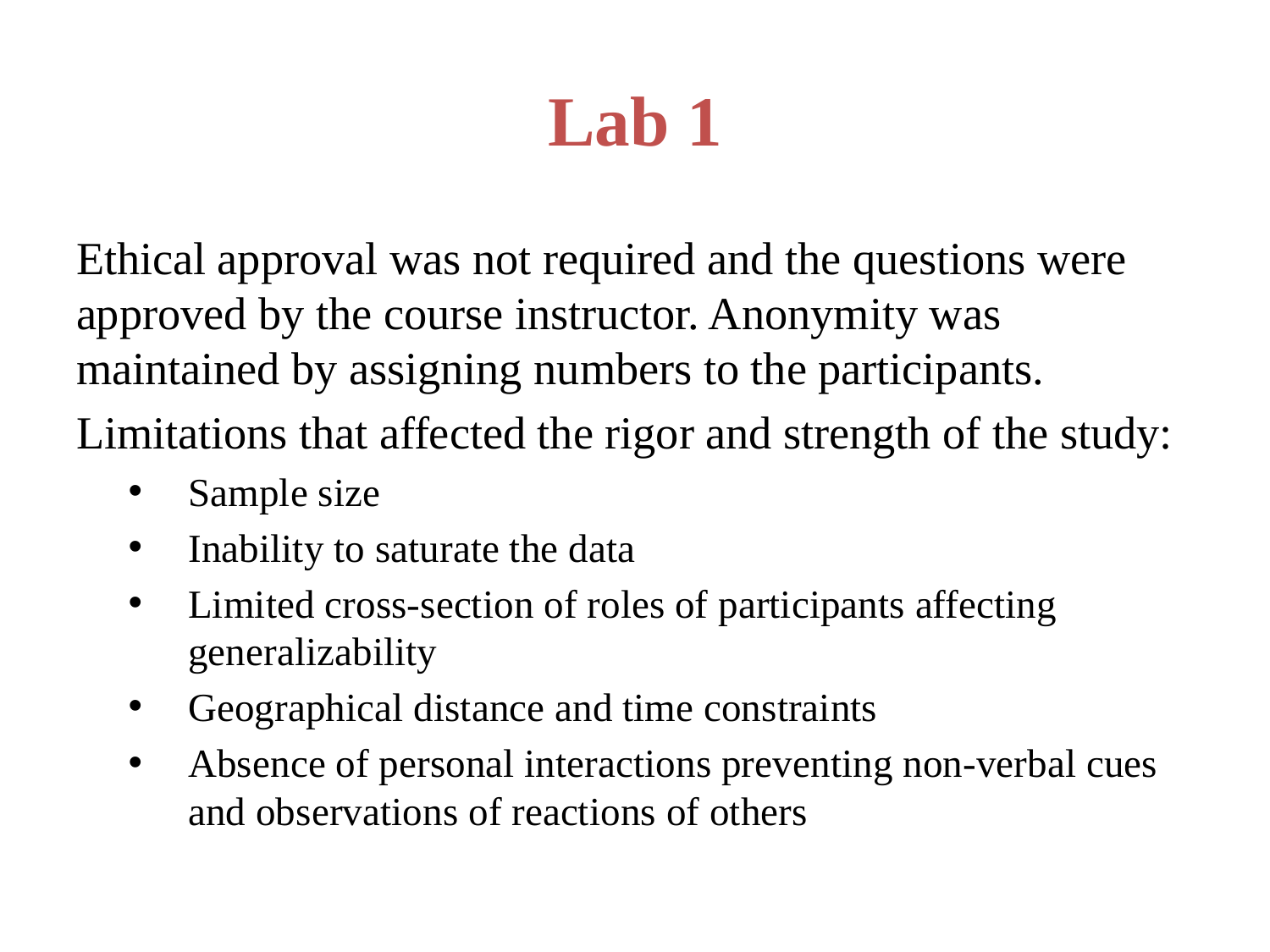

# Lab 1
Ethical approval was not required and the questions were approved by the course instructor. Anonymity was maintained by assigning numbers to the participants.
Limitations that affected the rigor and strength of the study:
Sample size
Inability to saturate the data
Limited cross-section of roles of participants affecting generalizability
Geographical distance and time constraints
Absence of personal interactions preventing non-verbal cues and observations of reactions of others